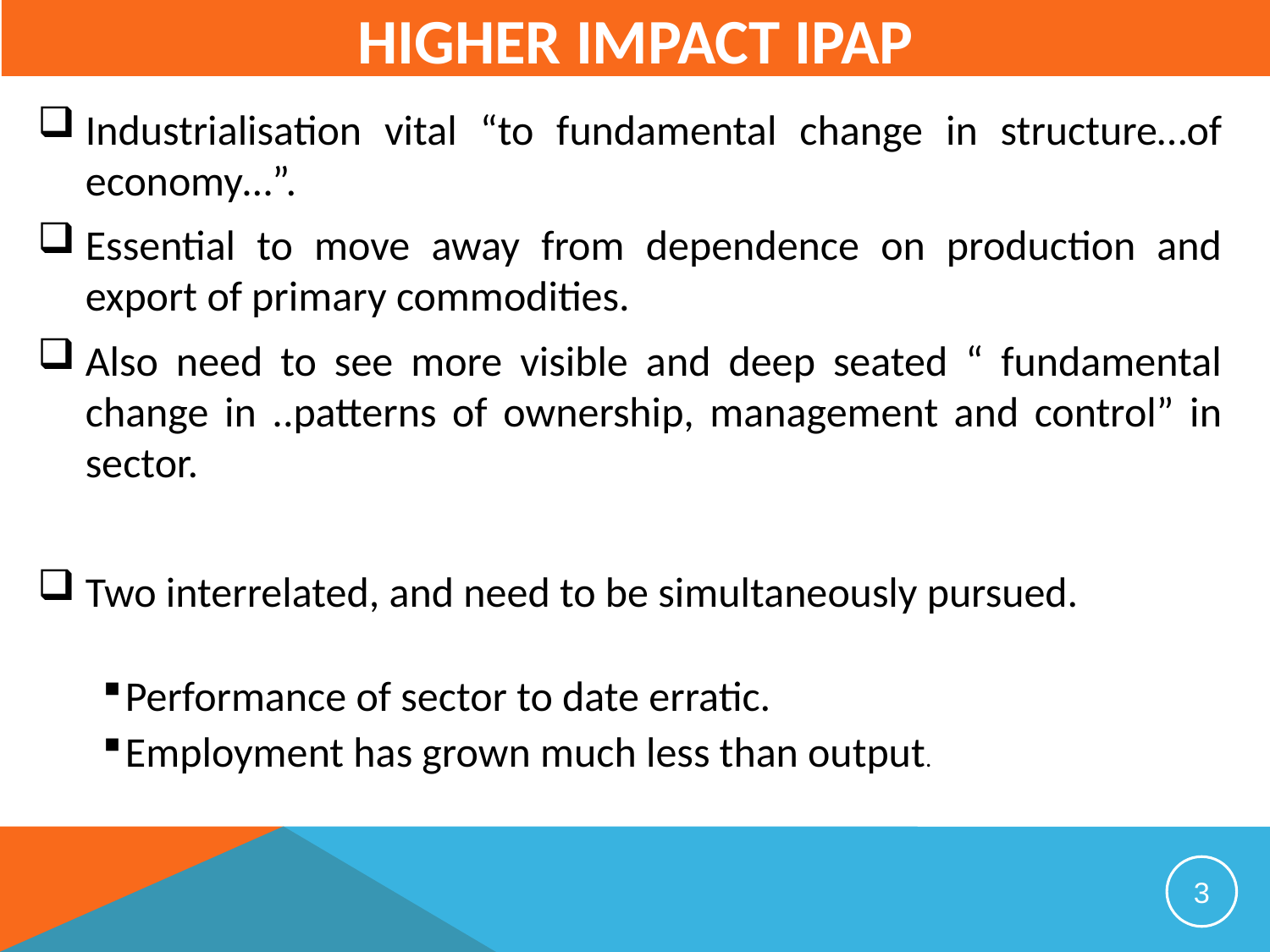

# Higher Impact IPAP
Industrialisation vital “to fundamental change in structure…of economy…”.
Essential to move away from dependence on production and export of primary commodities.
Also need to see more visible and deep seated “ fundamental change in ..patterns of ownership, management and control” in sector.

Two interrelated, and need to be simultaneously pursued.

Performance of sector to date erratic.
Employment has grown much less than output.
3